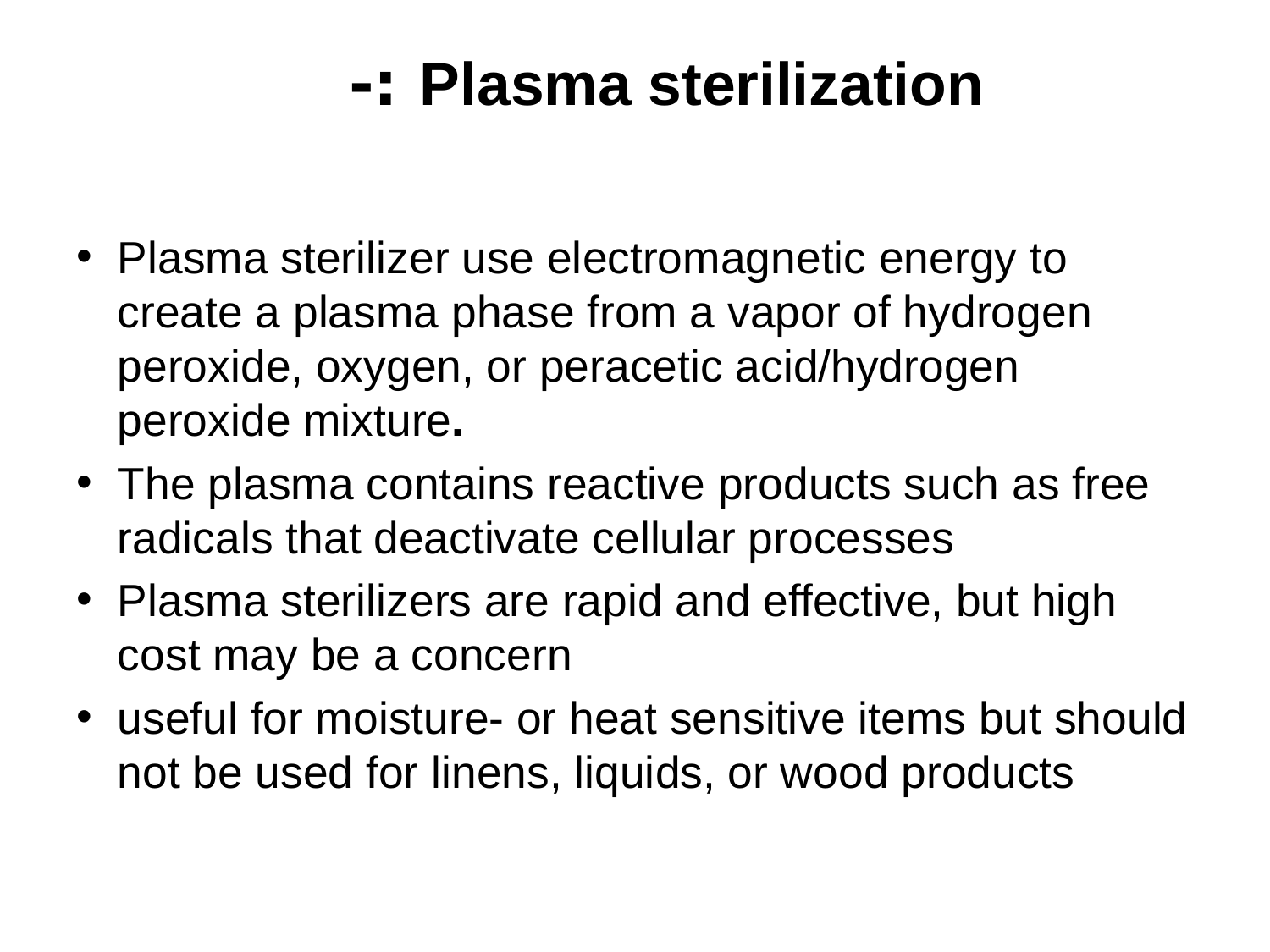

# Plasma sterilization :-
Plasma sterilizer use electromagnetic energy to create a plasma phase from a vapor of hydrogen peroxide, oxygen, or peracetic acid/hydrogen peroxide mixture.
The plasma contains reactive products such as free radicals that deactivate cellular processes
Plasma sterilizers are rapid and effective, but high cost may be a concern
useful for moisture- or heat sensitive items but should not be used for linens, liquids, or wood products